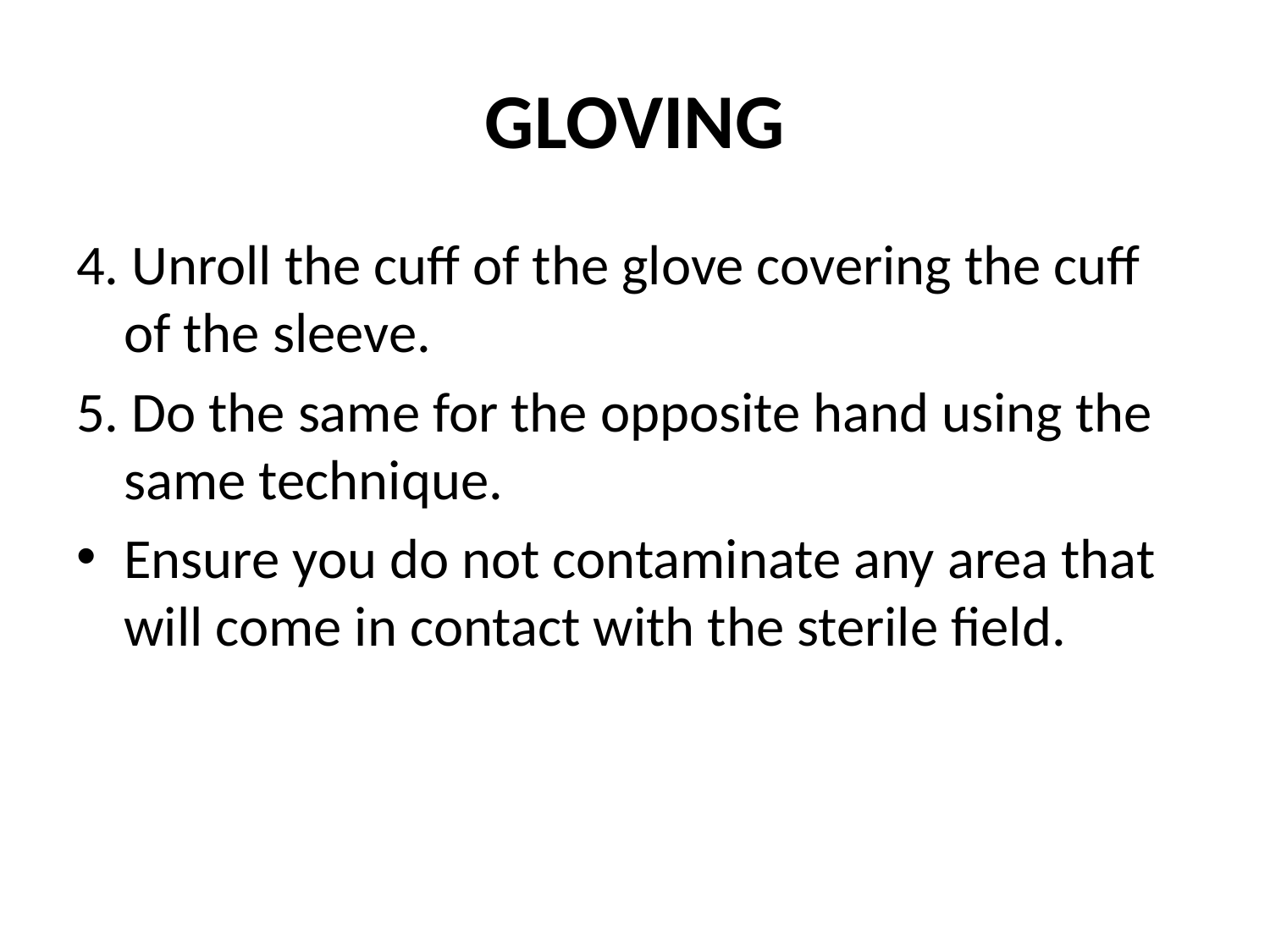

# GLOVING
4. Unroll the cuff of the glove covering the cuff of the sleeve.
5. Do the same for the opposite hand using the same technique.
Ensure you do not contaminate any area that will come in contact with the sterile field.